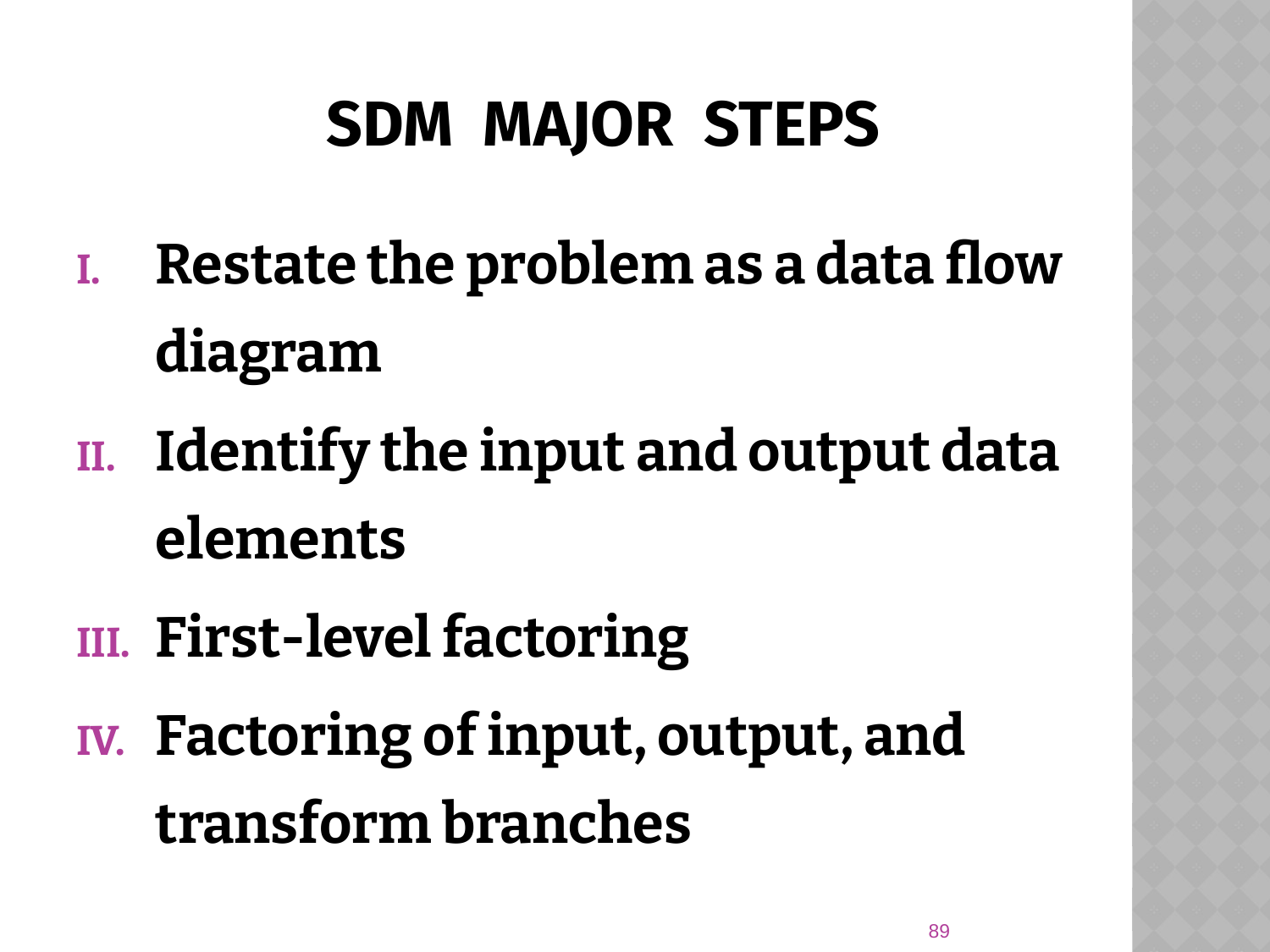

# SDM  major  steps
Restate the problem as a data flow diagram
Identify the input and output data elements
First-level factoring
Factoring of input, output, and transform branches
89